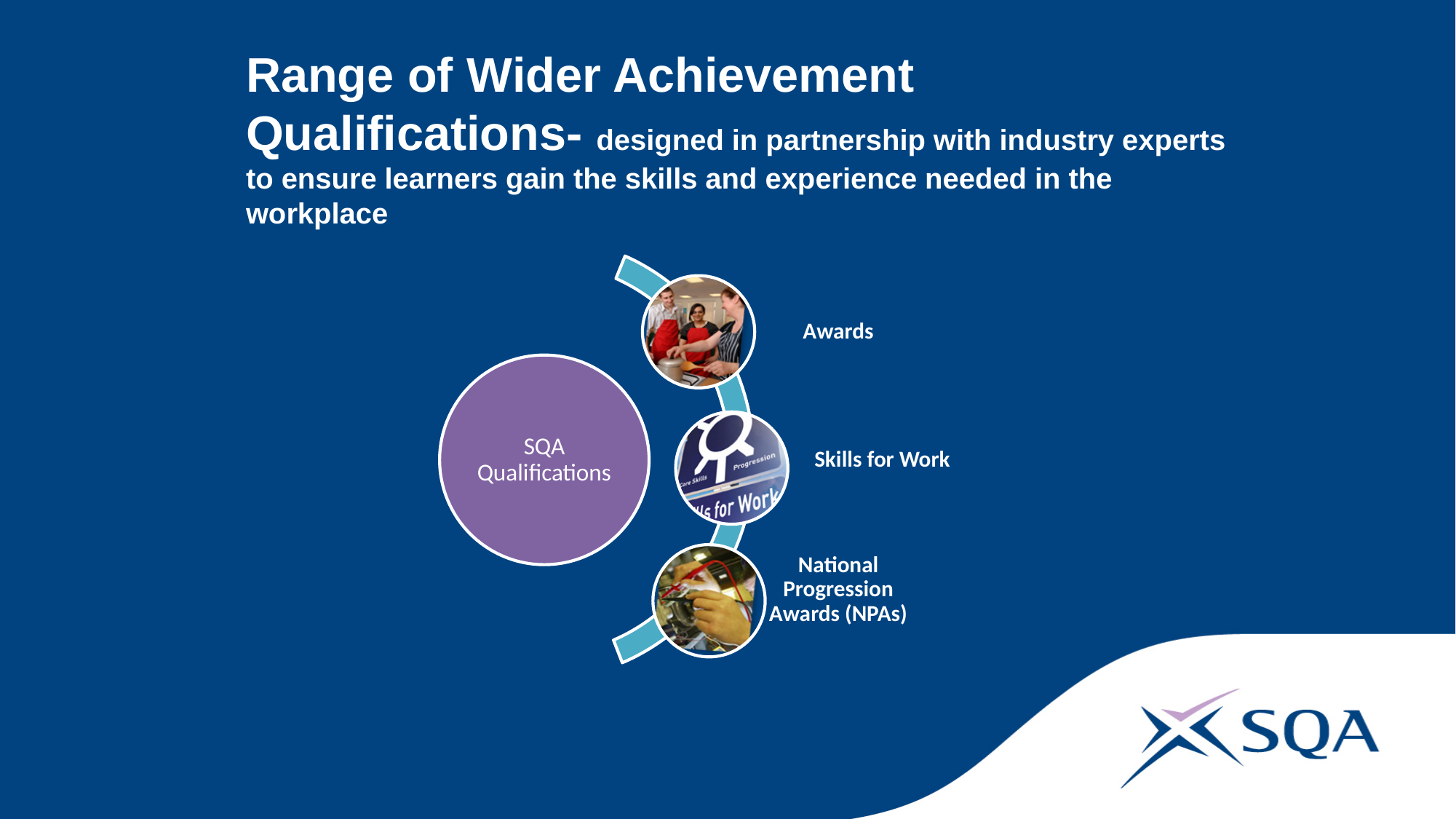

Range of Wider Achievement Qualifications- designed in partnership with industry experts to ensure learners gain the skills and experience needed in the workplace

SQA Qualifications
Awards
Skills for Work
National Progression Awards (NPAs)